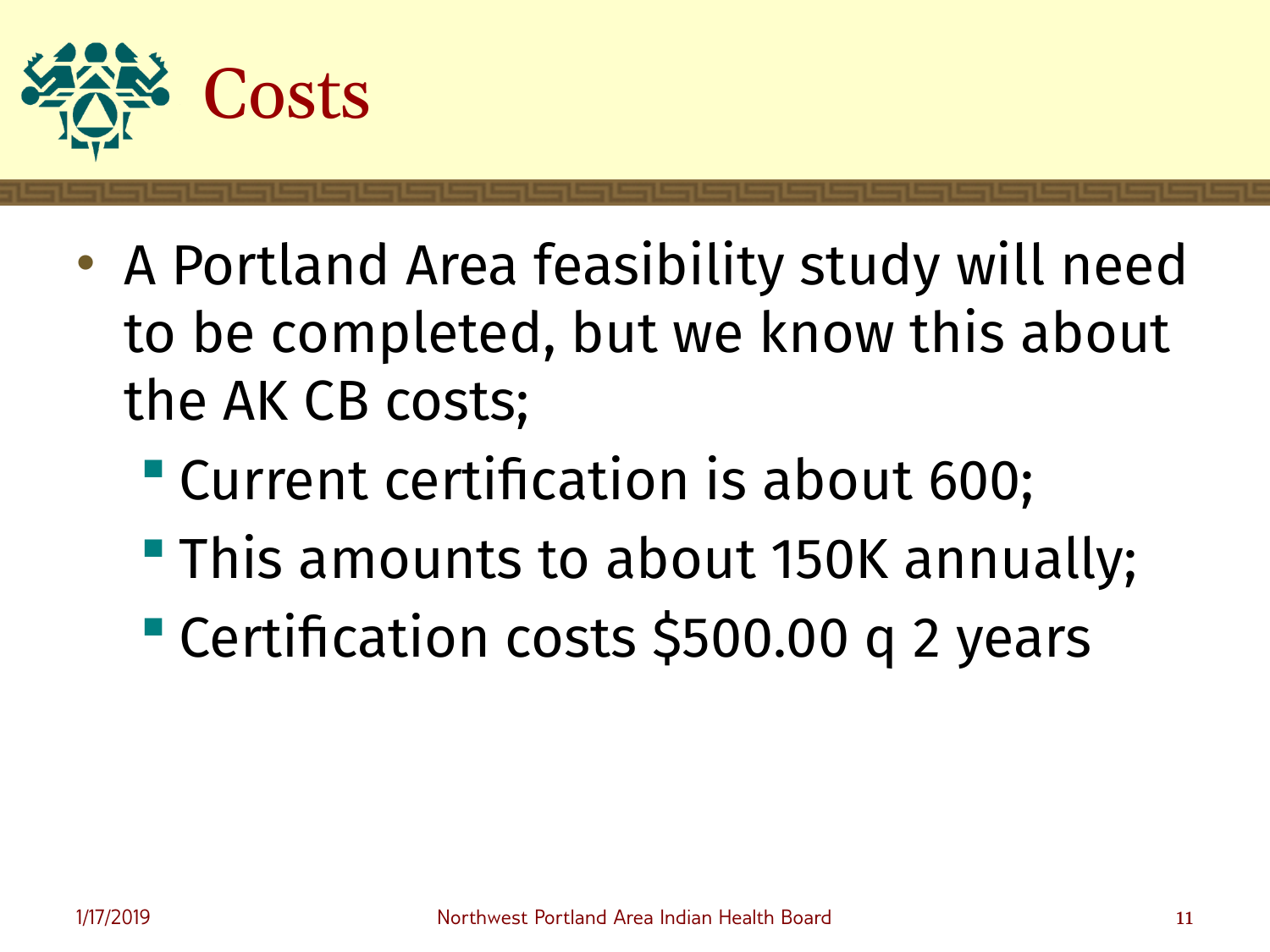

# Costs
A Portland Area feasibility study will need to be completed, but we know this about the AK CB costs;
Current certification is about 600;
This amounts to about 150K annually;
Certification costs $500.00 q 2 years

1/17/2019
Northwest Portland Area Indian Health Board
11